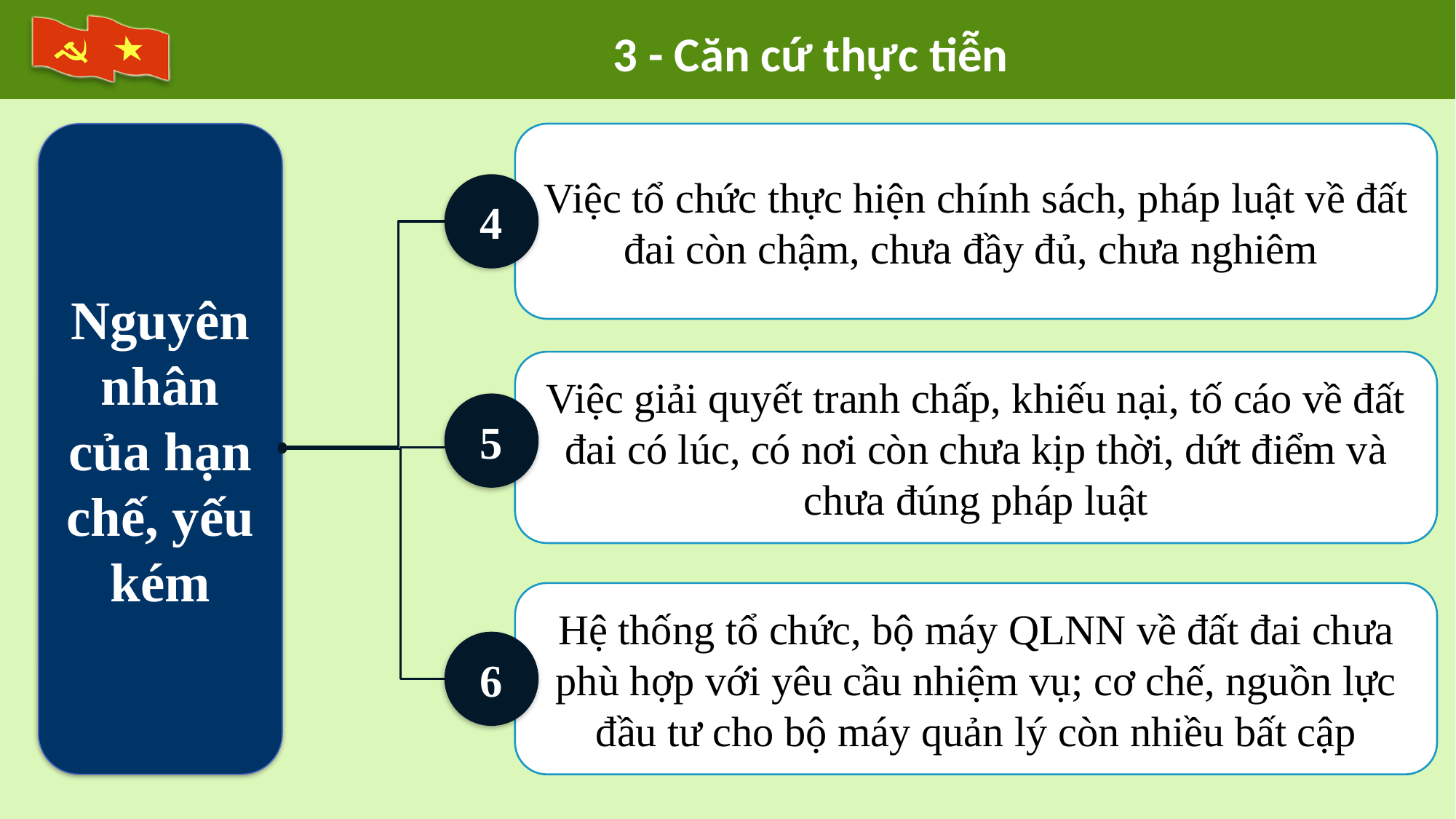

3 - Căn cứ thực tiễn
Nguyên nhân của hạn chế, yếu kém
Việc tổ chức thực hiện chính sách, pháp luật về đất đai còn chậm, chưa đầy đủ, chưa nghiêm
4
Việc giải quyết tranh chấp, khiếu nại, tố cáo về đất đai có lúc, có nơi còn chưa kịp thời, dứt điểm và chưa đúng pháp luật
5
Hệ thống tổ chức, bộ máy QLNN về đất đai chưa phù hợp với yêu cầu nhiệm vụ; cơ chế, nguồn lực đầu tư cho bộ máy quản lý còn nhiều bất cập
6